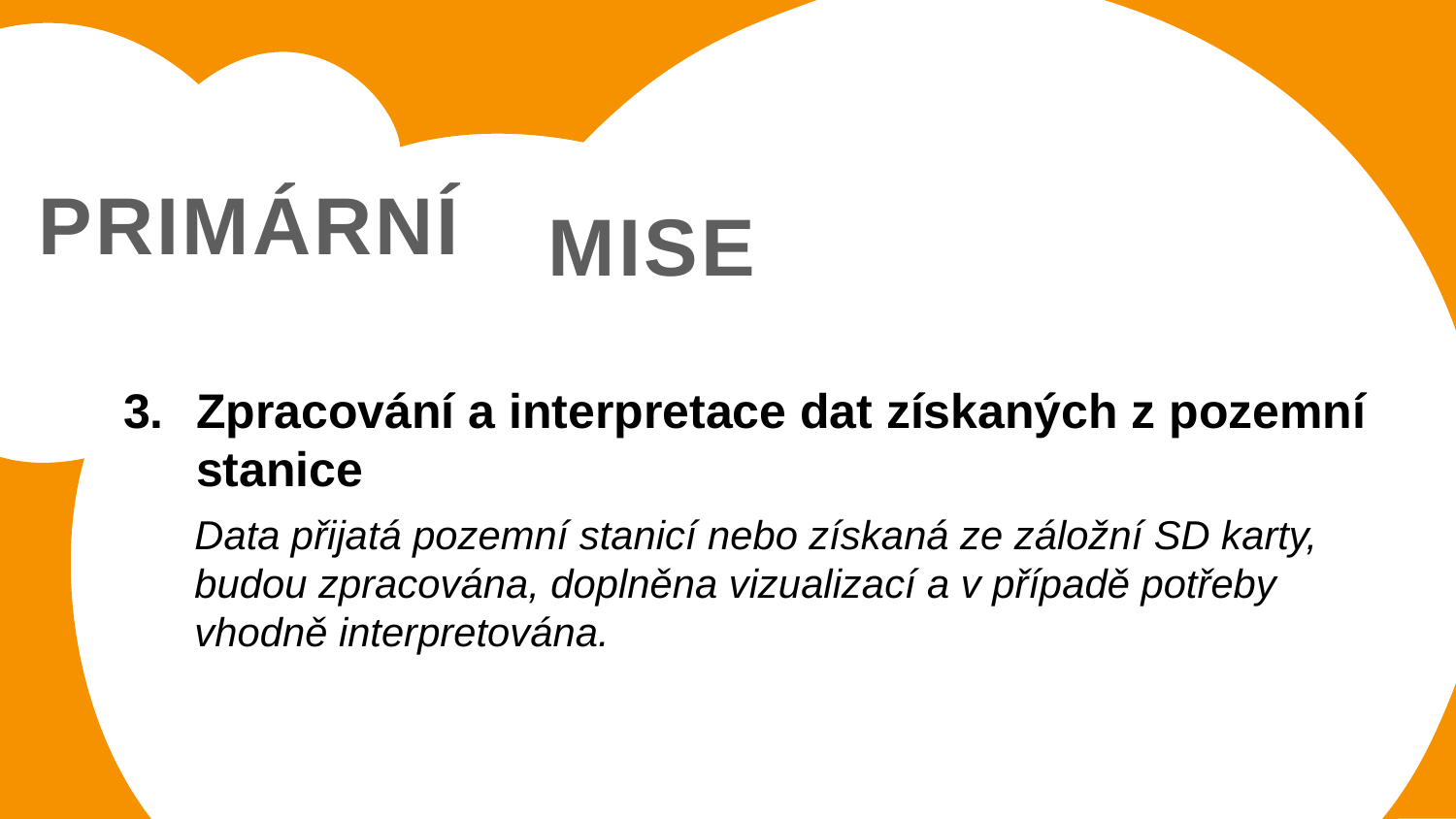

# PRIMÁRNÍ
MISE
Zpracování a interpretace dat získaných z pozemní stanice
Data přijatá pozemní stanicí nebo získaná ze záložní SD karty, budou zpracována, doplněna vizualizací a v případě potřeby vhodně interpretována.